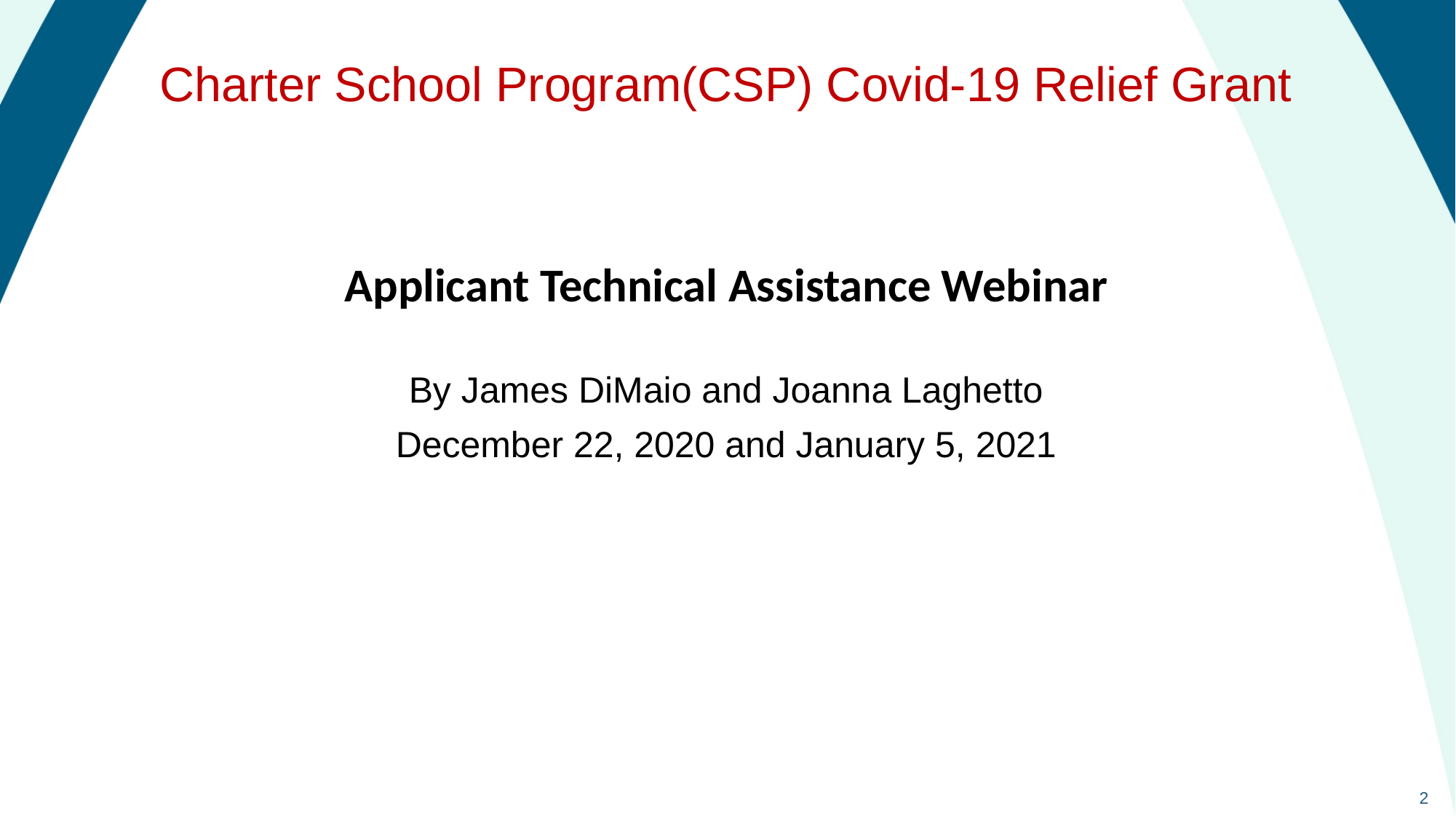

# Charter School Program(CSP) Covid-19 Relief Grant

Applicant Technical Assistance Webinar

By James DiMaio and Joanna Laghetto
December 22, 2020 and January 5, 2021

2